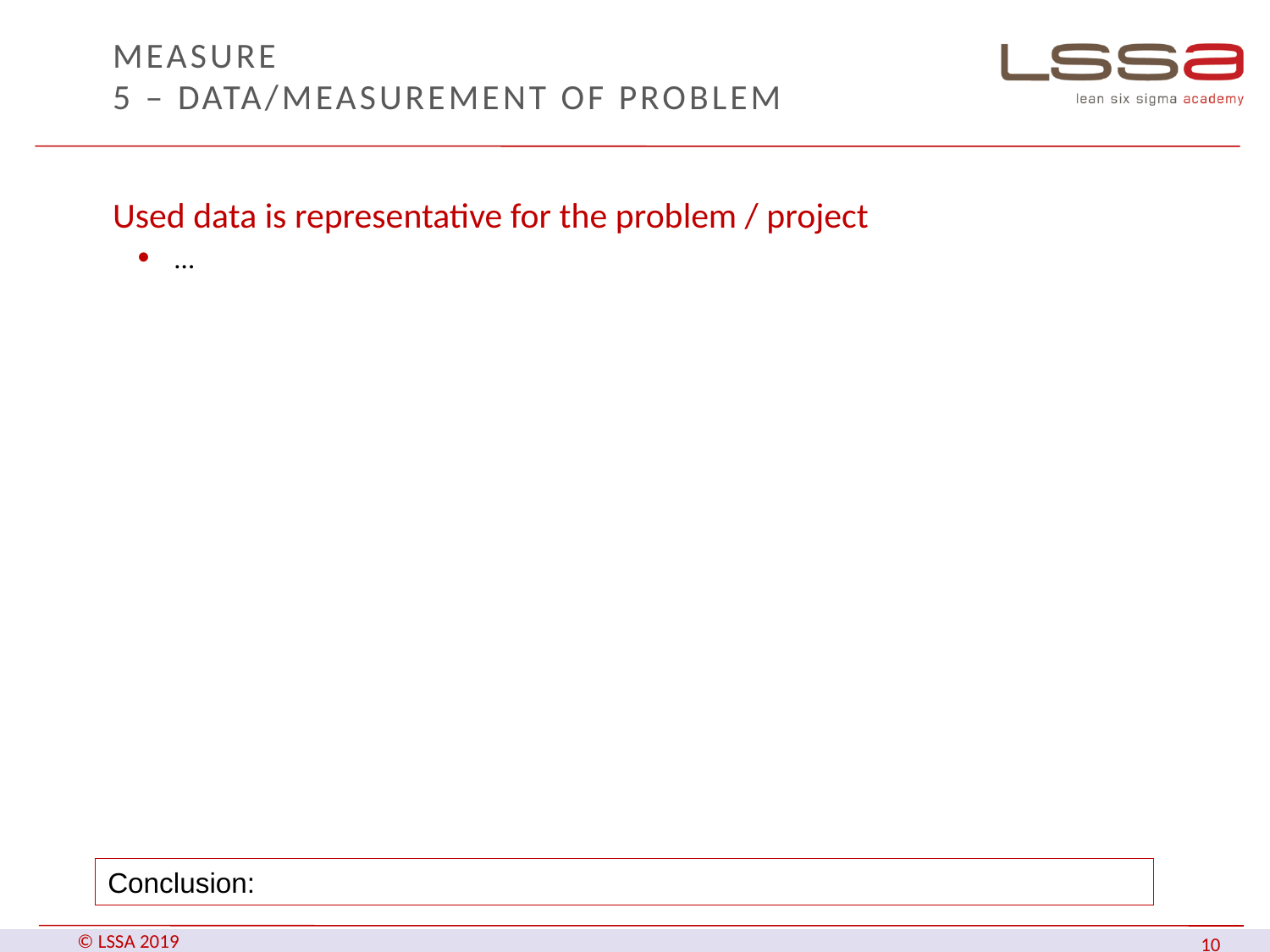

# MEASURE 5 – data/measurement of problem
Used data is representative for the problem / project
…

Conclusion: